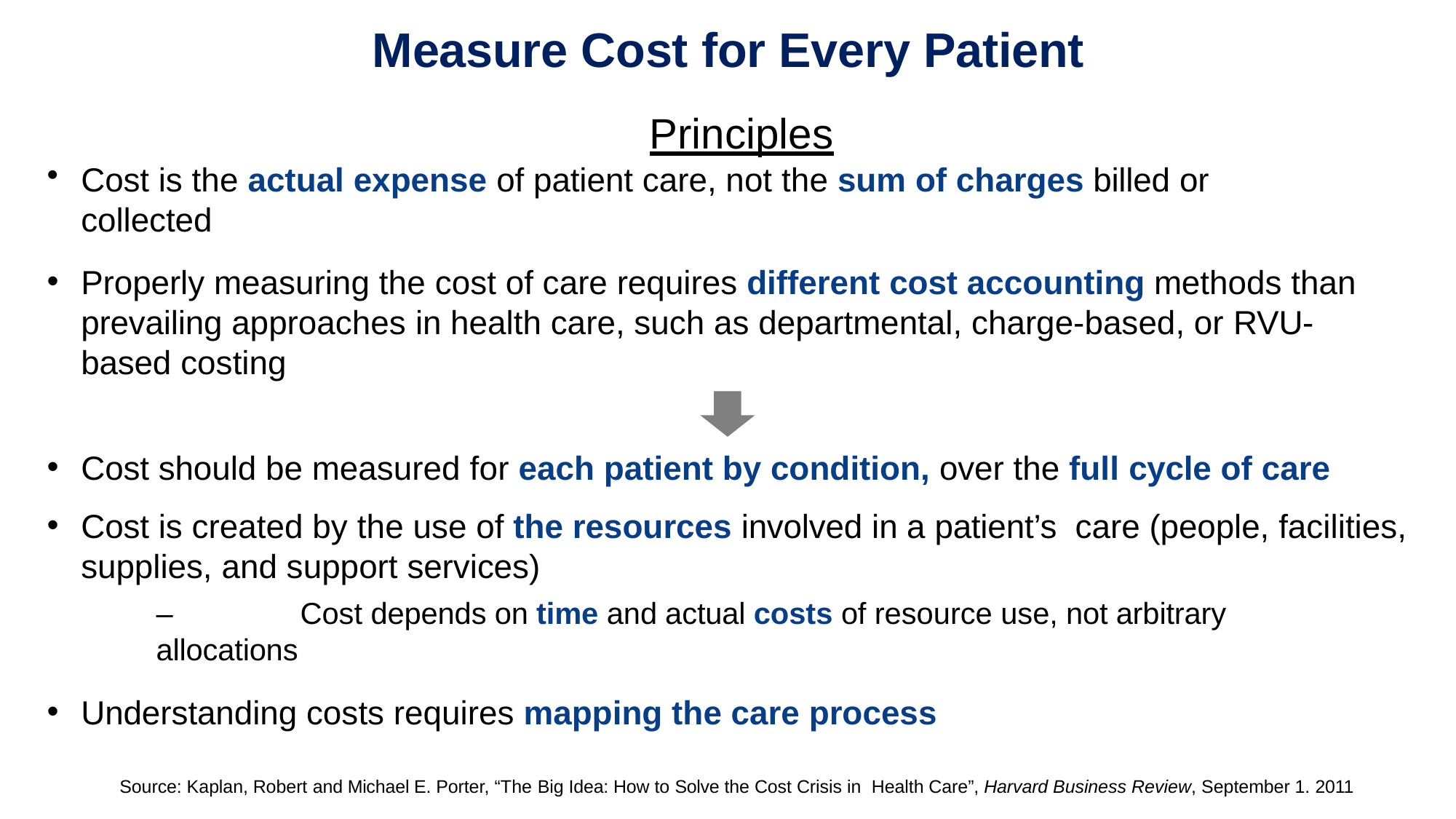

# Measure Cost for Every Patient
Principles
Cost is the actual expense of patient care, not the sum of charges billed or collected

Properly measuring the cost of care requires different cost accounting methods than prevailing approaches in health care, such as departmental, charge-based, or RVU-based costing

Cost should be measured for each patient by condition, over the full cycle of care
Cost is created by the use of the resources involved in a patient’s  care (people, facilities, supplies, and support services)
–	Cost depends on time and actual costs of resource use, not arbitrary allocations
Understanding costs requires mapping the care process

Source: Kaplan, Robert and Michael E. Porter, “The Big Idea: How to Solve the Cost Crisis in  Health Care”, Harvard Business Review, September 1. 2011